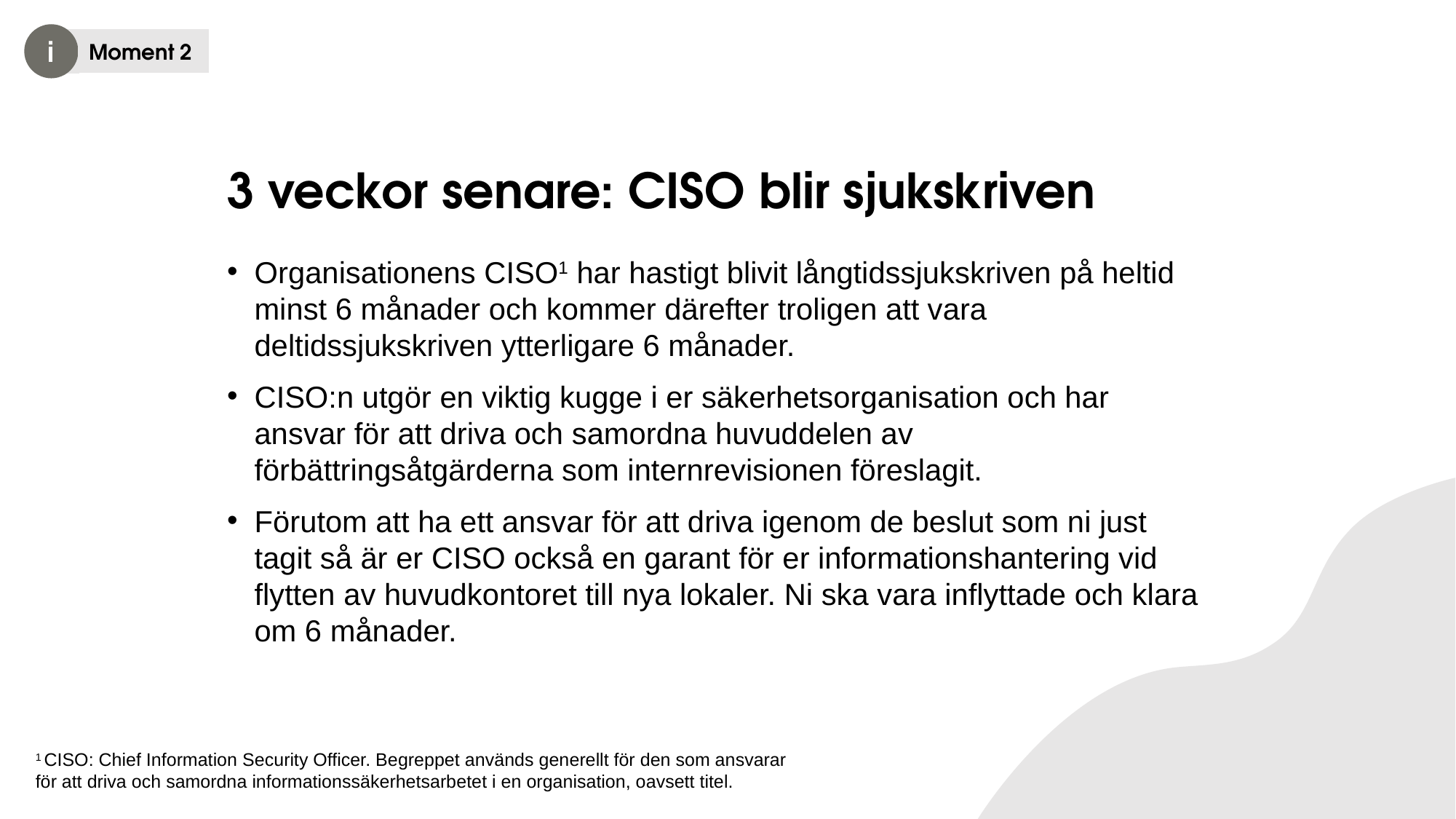

Moment 2
# 3 veckor senare: CISO blir sjukskriven
Organisationens CISO1 har hastigt blivit långtidssjukskriven på heltid minst 6 månader och kommer därefter troligen att vara deltidssjukskriven ytterligare 6 månader.
CISO:n utgör en viktig kugge i er säkerhetsorganisation och har ansvar för att driva och samordna huvuddelen av förbättringsåtgärderna som internrevisionen föreslagit.
Förutom att ha ett ansvar för att driva igenom de beslut som ni just tagit så är er CISO också en garant för er informationshantering vid flytten av huvudkontoret till nya lokaler. Ni ska vara inflyttade och klara om 6 månader.
1 CISO: Chief Information Security Officer. Begreppet används generellt för den som ansvarar för att driva och samordna informationssäkerhetsarbetet i en organisation, oavsett titel.